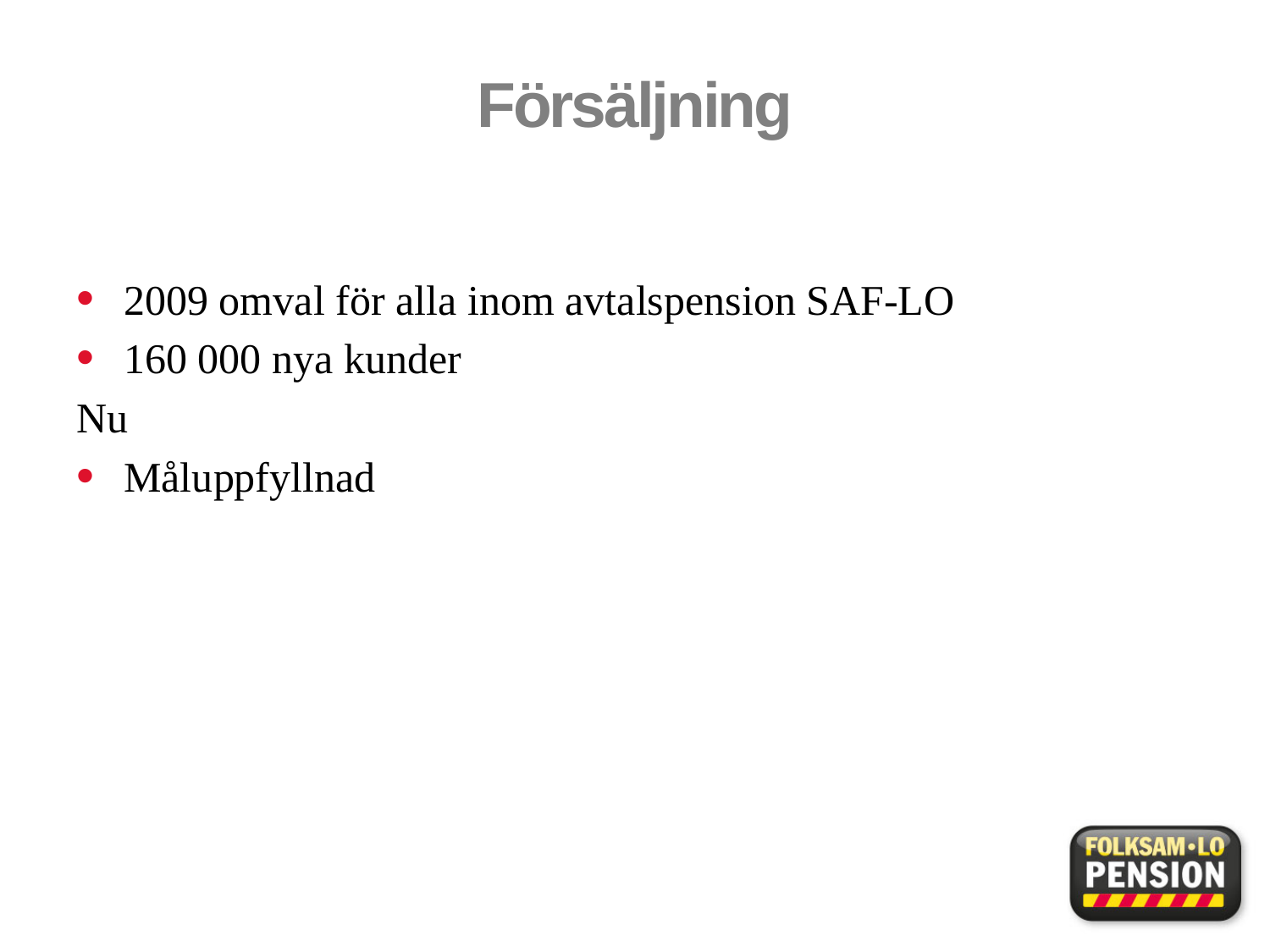

# Försäljning
2009 omval för alla inom avtalspension SAF-LO
160 000 nya kunder
Nu
Måluppfyllnad